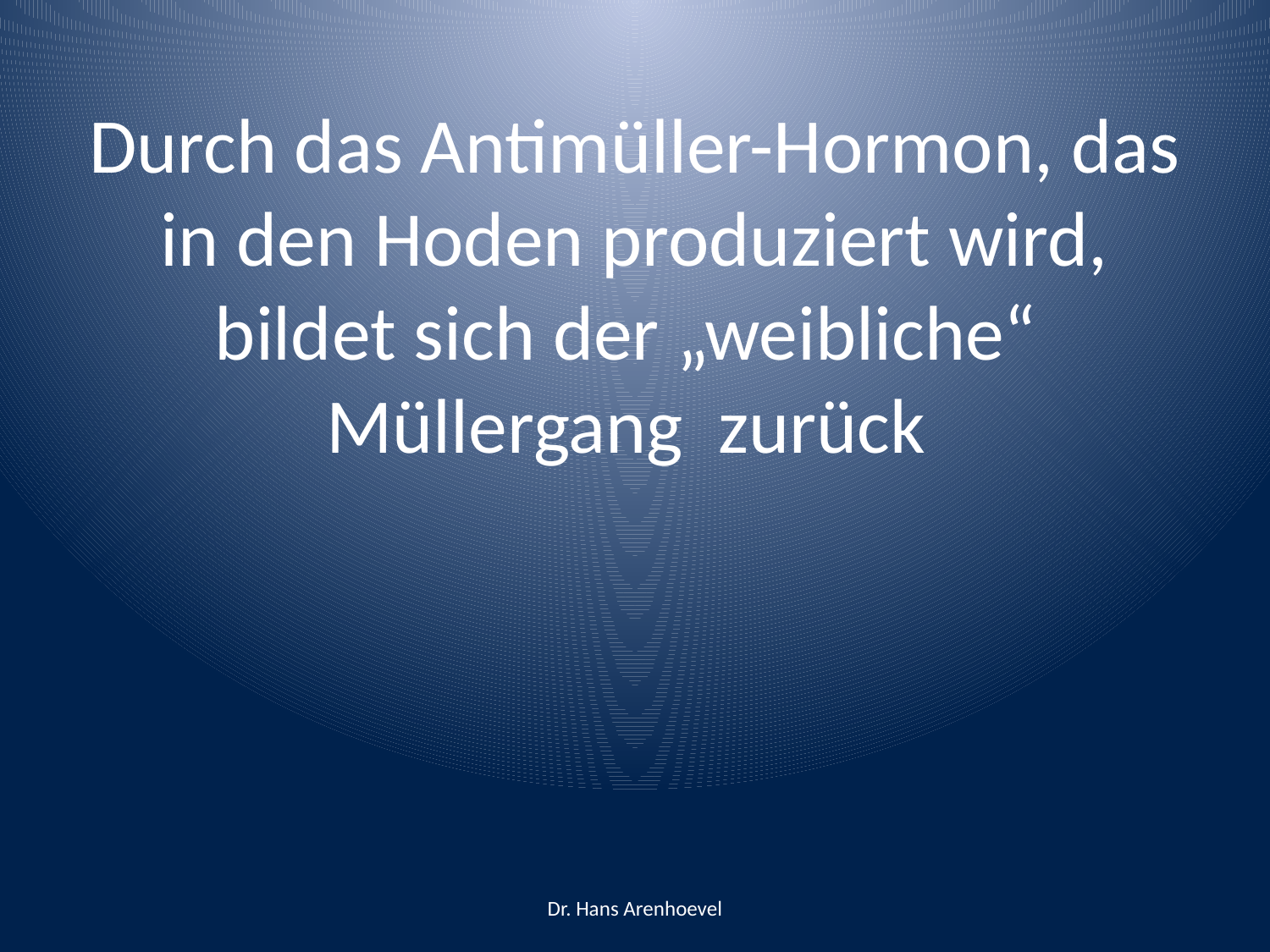

# Durch das Antimüller-Hormon, das in den Hoden produziert wird, bildet sich der „weibliche“  Müllergang  zurück
Dr. Hans Arenhoevel